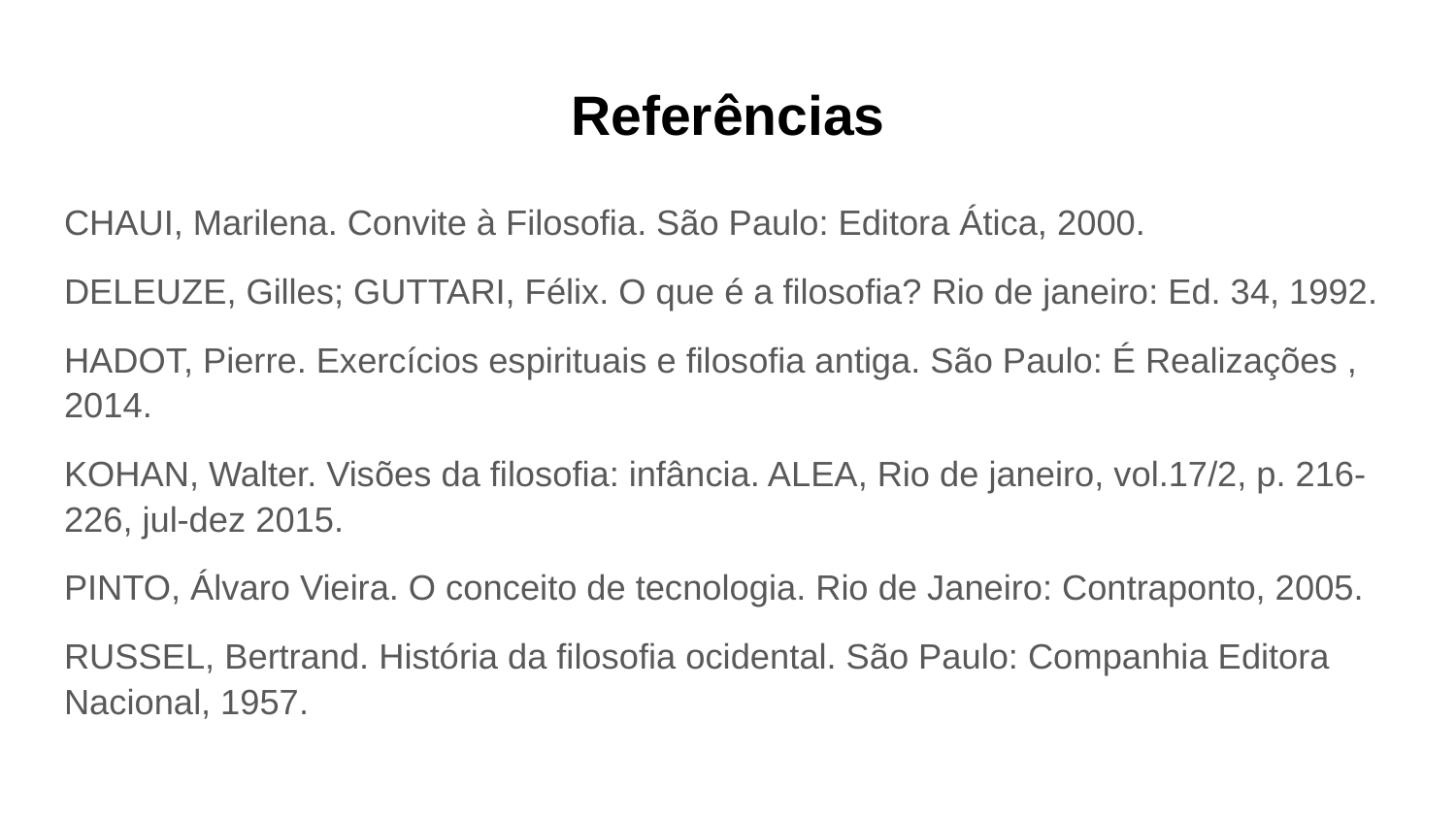

# Referências
CHAUI, Marilena. Convite à Filosofia. São Paulo: Editora Ática, 2000.
DELEUZE, Gilles; GUTTARI, Félix. O que é a filosofia? Rio de janeiro: Ed. 34, 1992.
HADOT, Pierre. Exercícios espirituais e filosofia antiga. São Paulo: É Realizações , 2014.
KOHAN, Walter. Visões da filosofia: infância. ALEA, Rio de janeiro, vol.17/2, p. 216-226, jul-dez 2015.
PINTO, Álvaro Vieira. O conceito de tecnologia. Rio de Janeiro: Contraponto, 2005.
RUSSEL, Bertrand. História da filosofia ocidental. São Paulo: Companhia Editora Nacional, 1957.